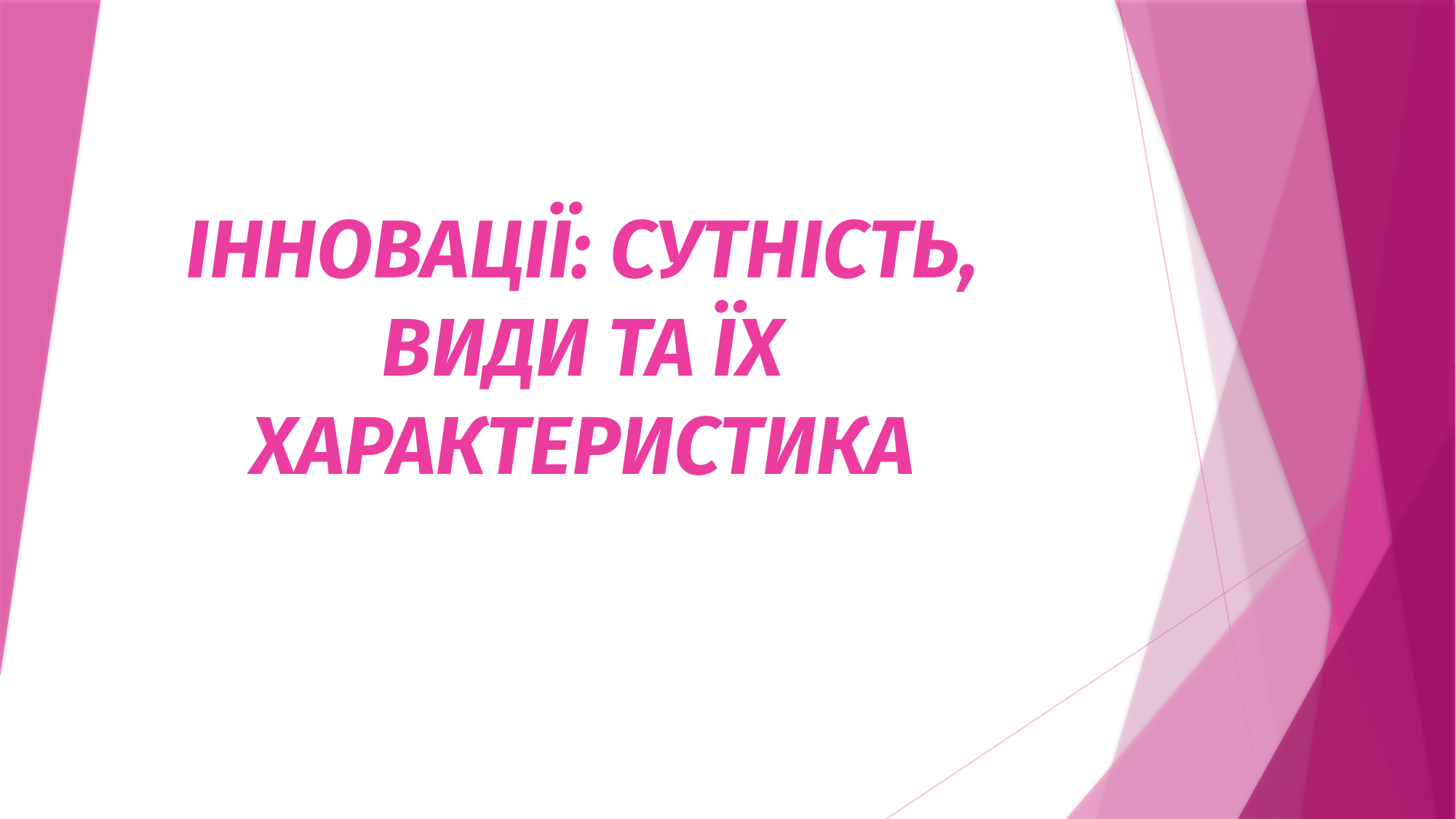

# ІННОВАЦІЇ: СУТНІСТЬ, ВИДИ ТА ЇХ ХАРАКТЕРИСТИКА